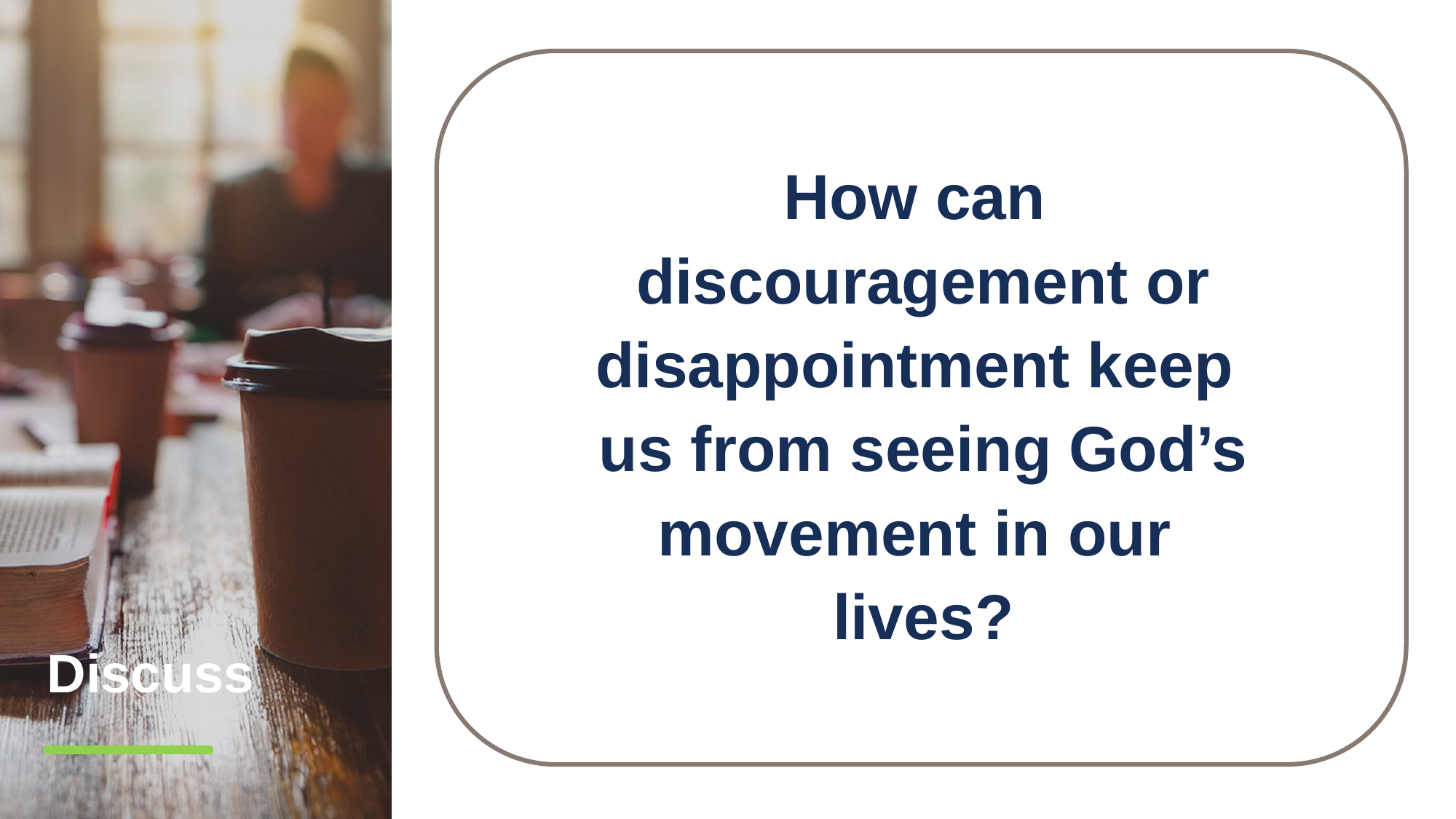

How can
discouragement or disappointment keep
us from seeing God’s movement in our
lives?
# Discuss